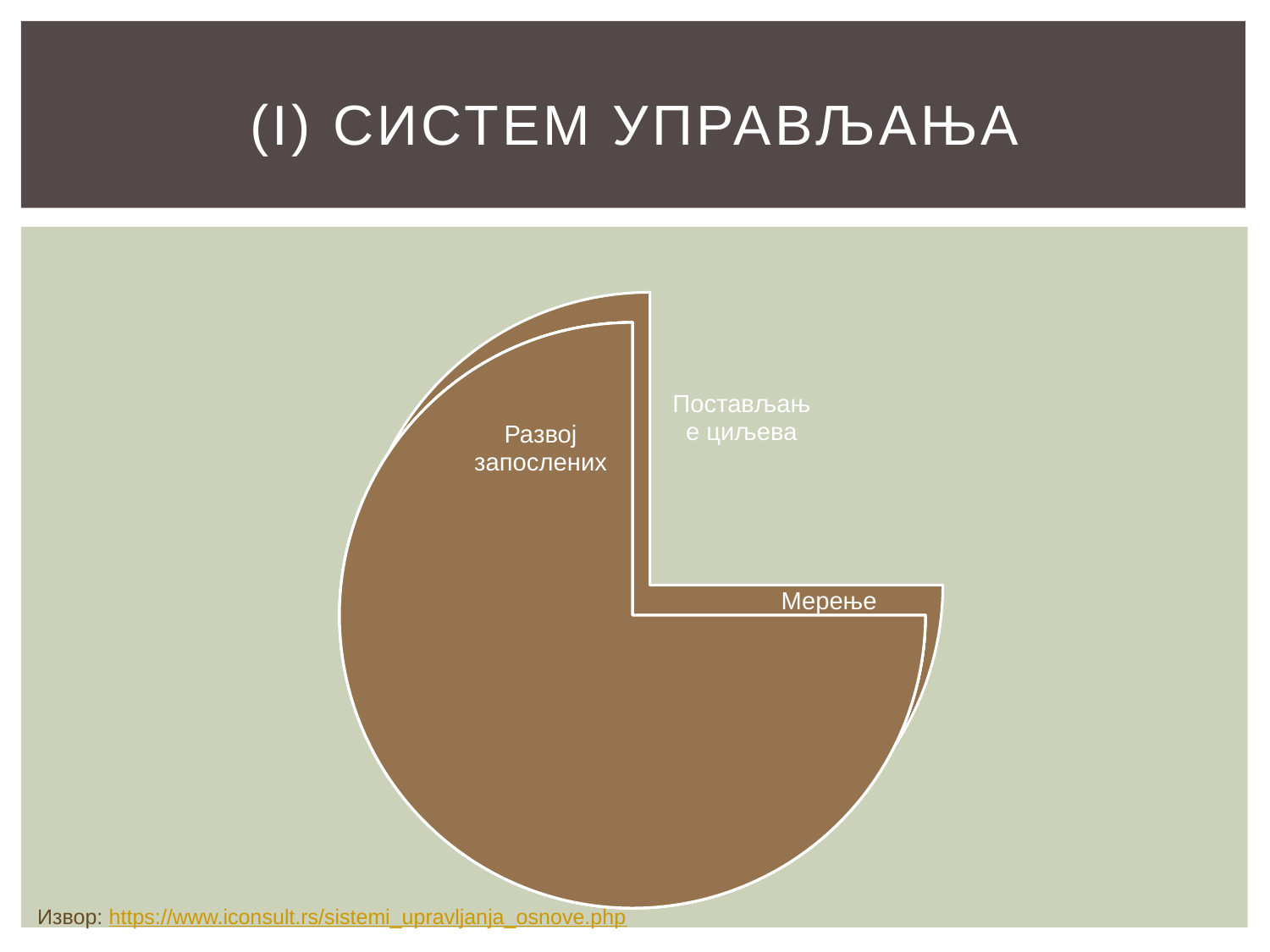

# (I) систем управљања
Постављање циљева
Мерење учинка
Организација времена
Систем награђивања
Систем зарада
Развој запослених

Извор: https://www.iconsult.rs/sistemi_upravljanja_osnove.php